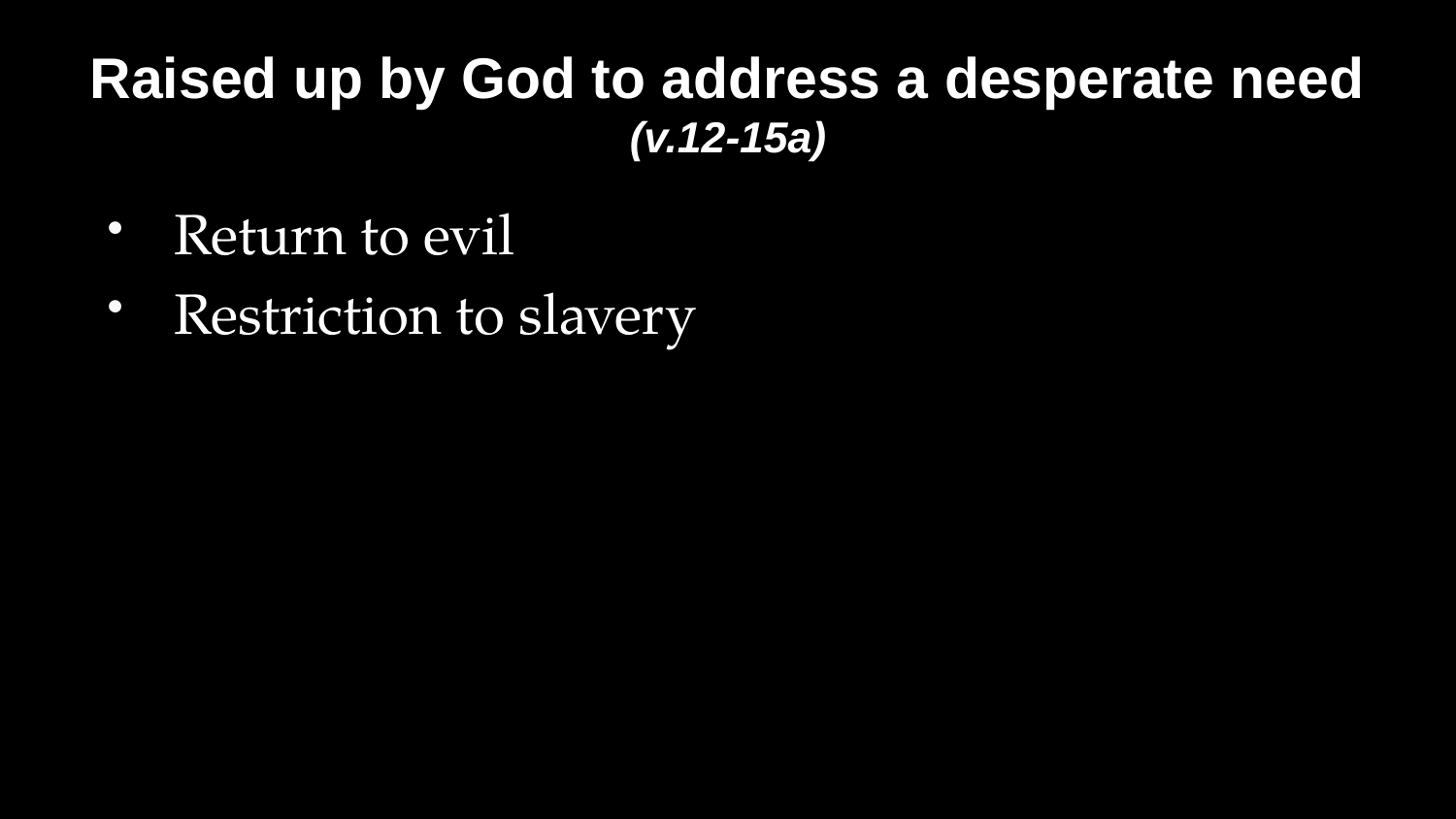

# Raised up by God to address a desperate need (v.12-15a)
Return to evil
Restriction to slavery